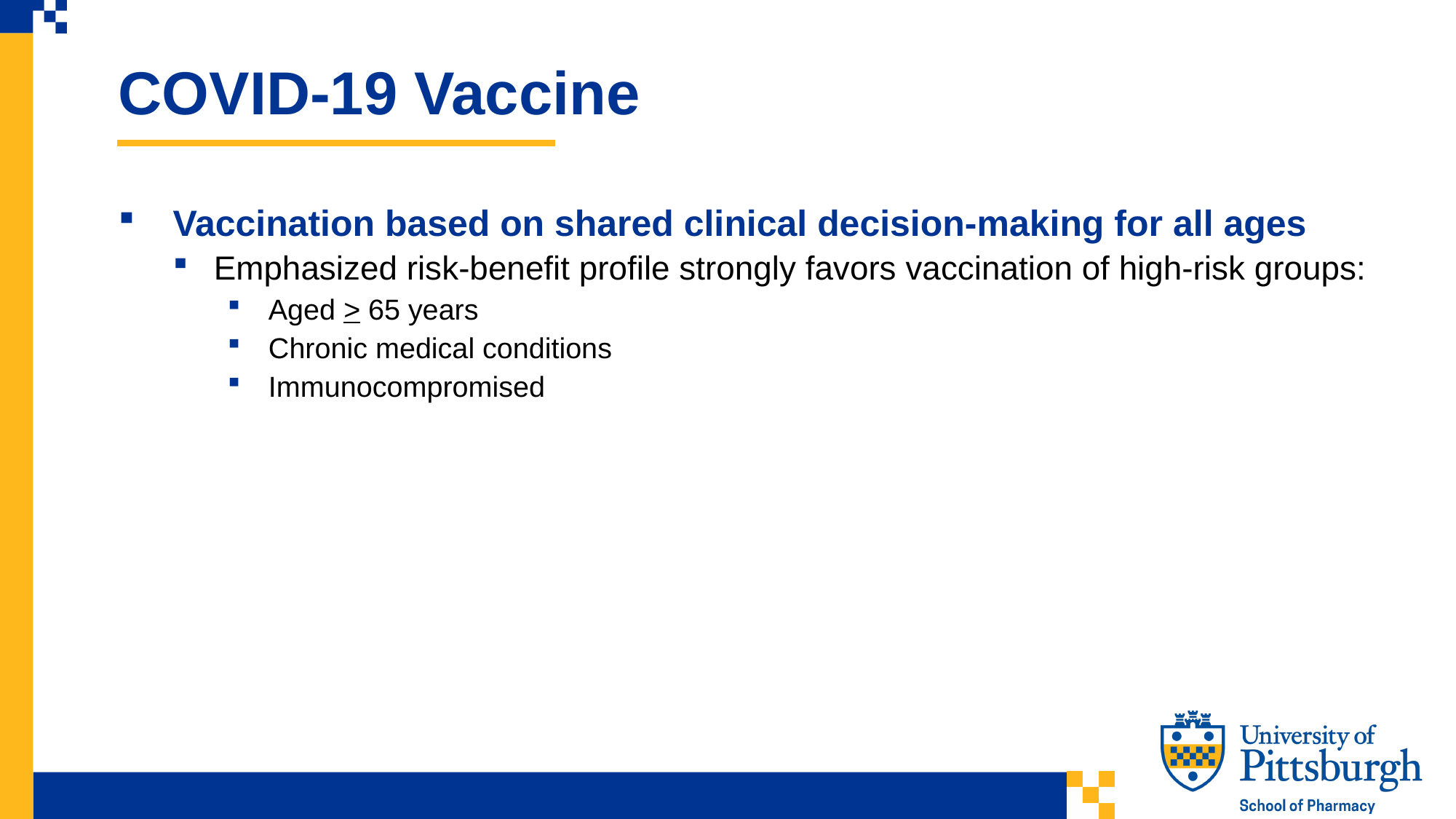

COVID-19 Vaccine
Vaccination based on shared clinical decision-making for all ages
Emphasized risk-benefit profile strongly favors vaccination of high-risk groups:
Aged > 65 years
Chronic medical conditions
Immunocompromised